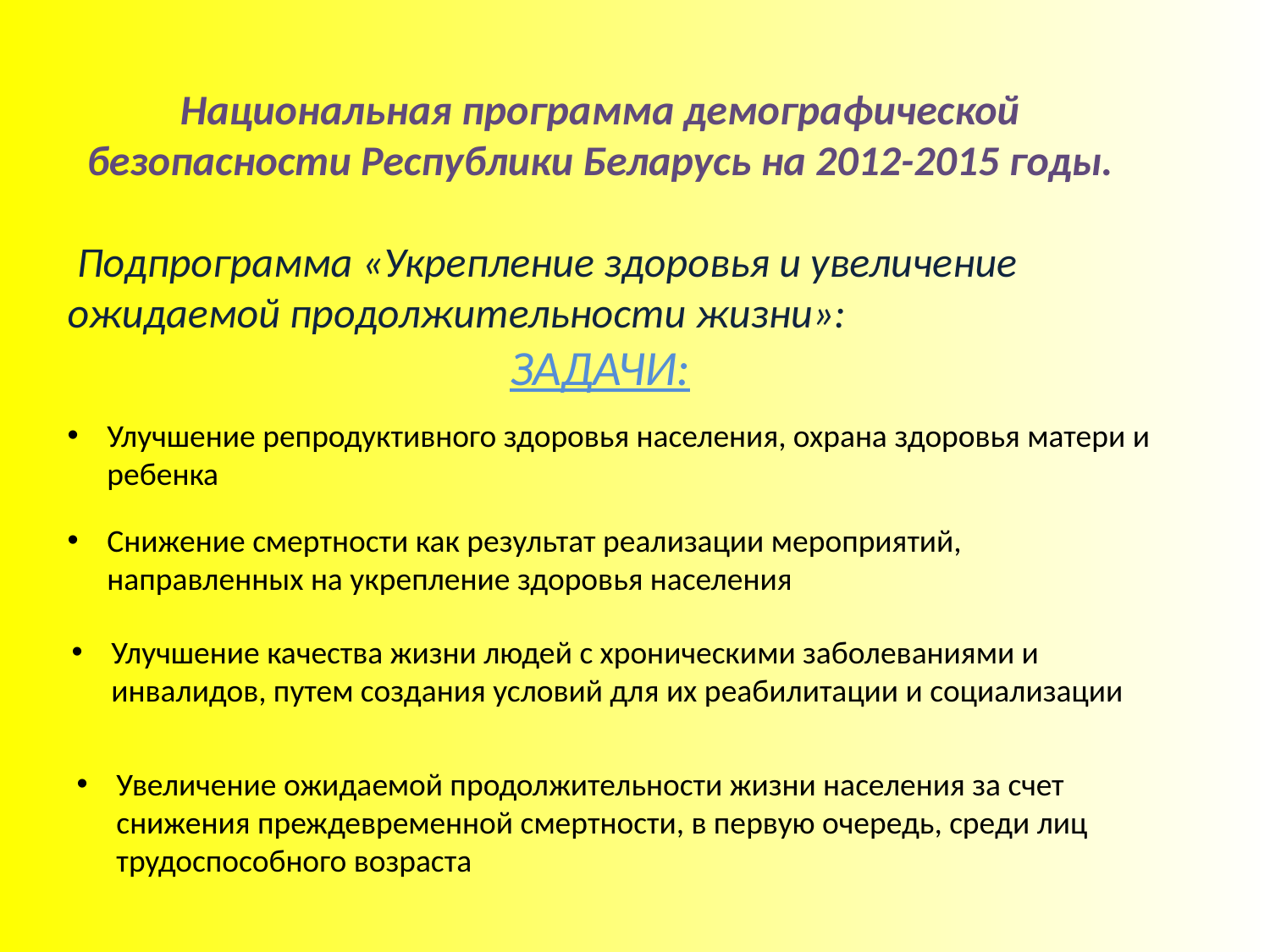

Национальная программа демографической безопасности Республики Беларусь на 2012-2015 годы.

 Подпрограмма «Укрепление здоровья и увеличение ожидаемой продолжительности жизни»:
ЗАДАЧИ:
Улучшение репродуктивного здоровья населения, охрана здоровья матери и ребенка
Снижение смертности как результат реализации мероприятий, направленных на укрепление здоровья населения
Улучшение качества жизни людей с хроническими заболеваниями и инвалидов, путем создания условий для их реабилитации и социализации
Увеличение ожидаемой продолжительности жизни населения за счет снижения преждевременной смертности, в первую очередь, среди лиц трудоспособного возраста